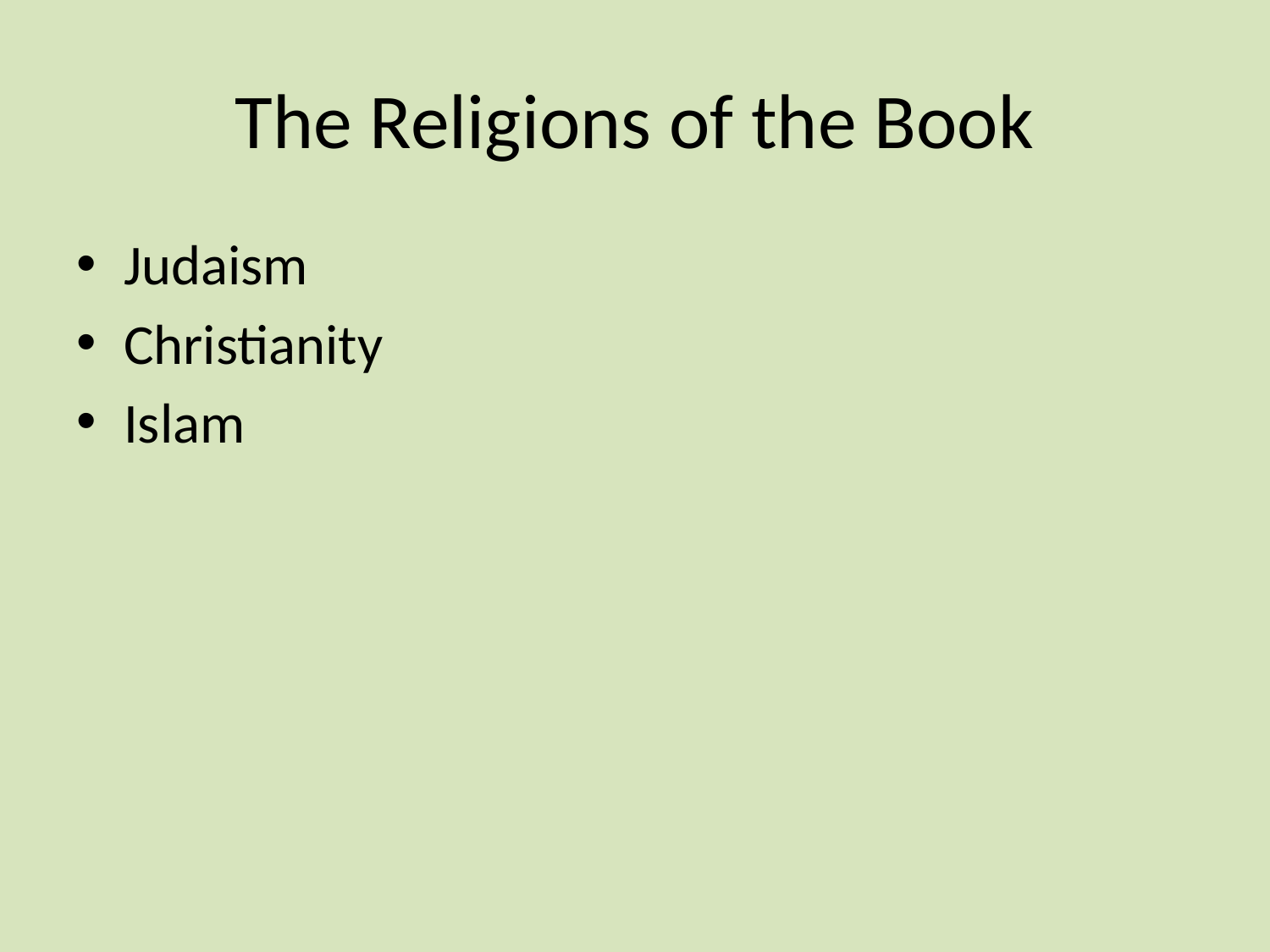

# The Religions of the Book
Judaism
Christianity
Islam